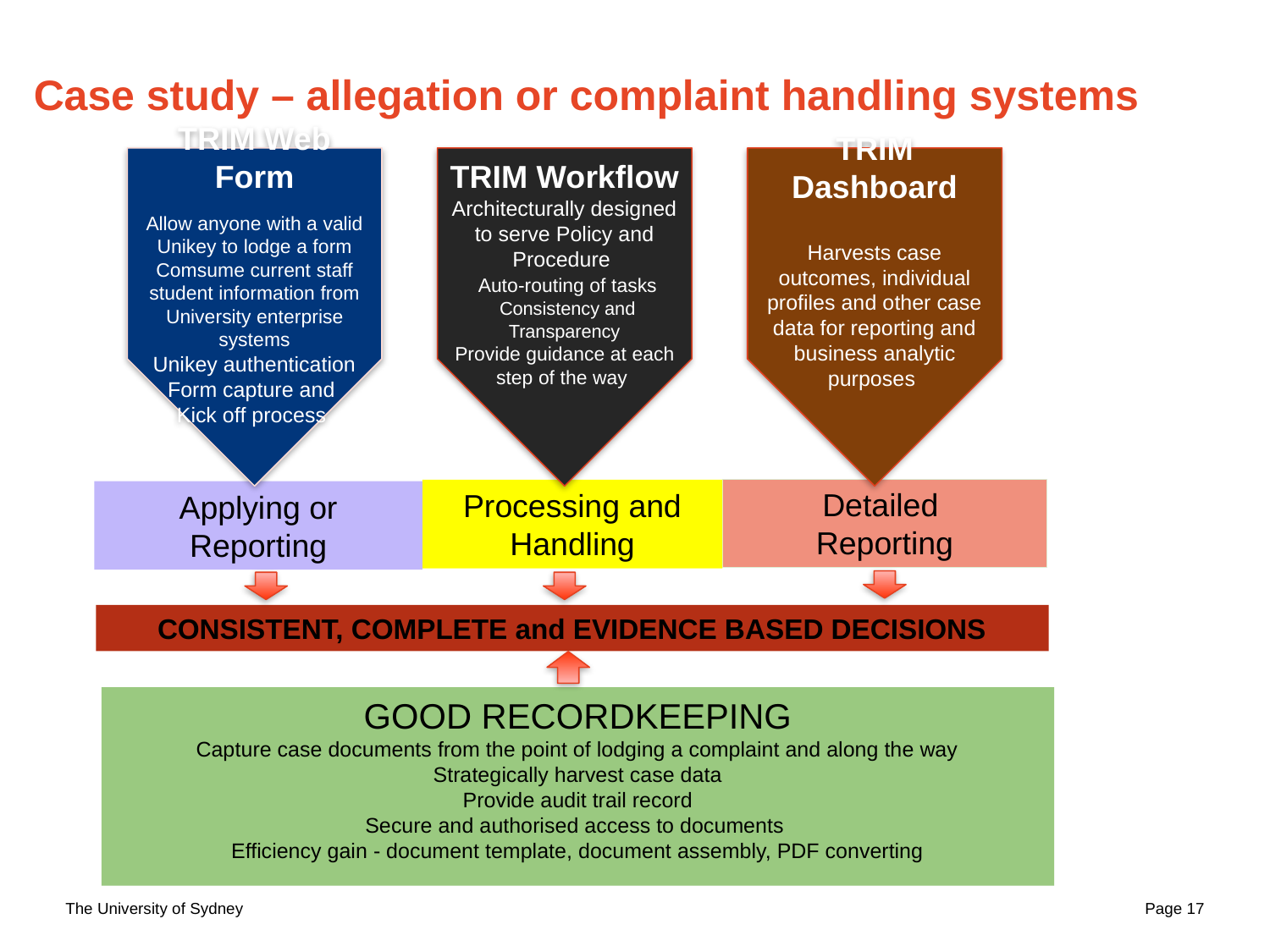

# Case study – allegation or complaint handling systems

TRIM Dashboard

Harvests case outcomes, individual profiles and other case data for reporting and business analytic purposes

TRIM Web Form

Allow anyone with a valid Unikey to lodge a form
Comsume current staff student information from University enterprise systems
Unikey authentication
Form capture and
Kick off process
Applying or
Reporting

TRIM Workflow
Architecturally designed to serve Policy and Procedure
 Auto-routing of tasks
 Consistency and Transparency
Provide guidance at each step of the way
Processing and Handling
Detailed
Reporting

CONSISTENT, COMPLETE and EVIDENCE BASED DECISIONS

GOOD RECORDKEEPING
Capture case documents from the point of lodging a complaint and along the way
Strategically harvest case data
Provide audit trail record
Secure and authorised access to documents
Efficiency gain - document template, document assembly, PDF converting